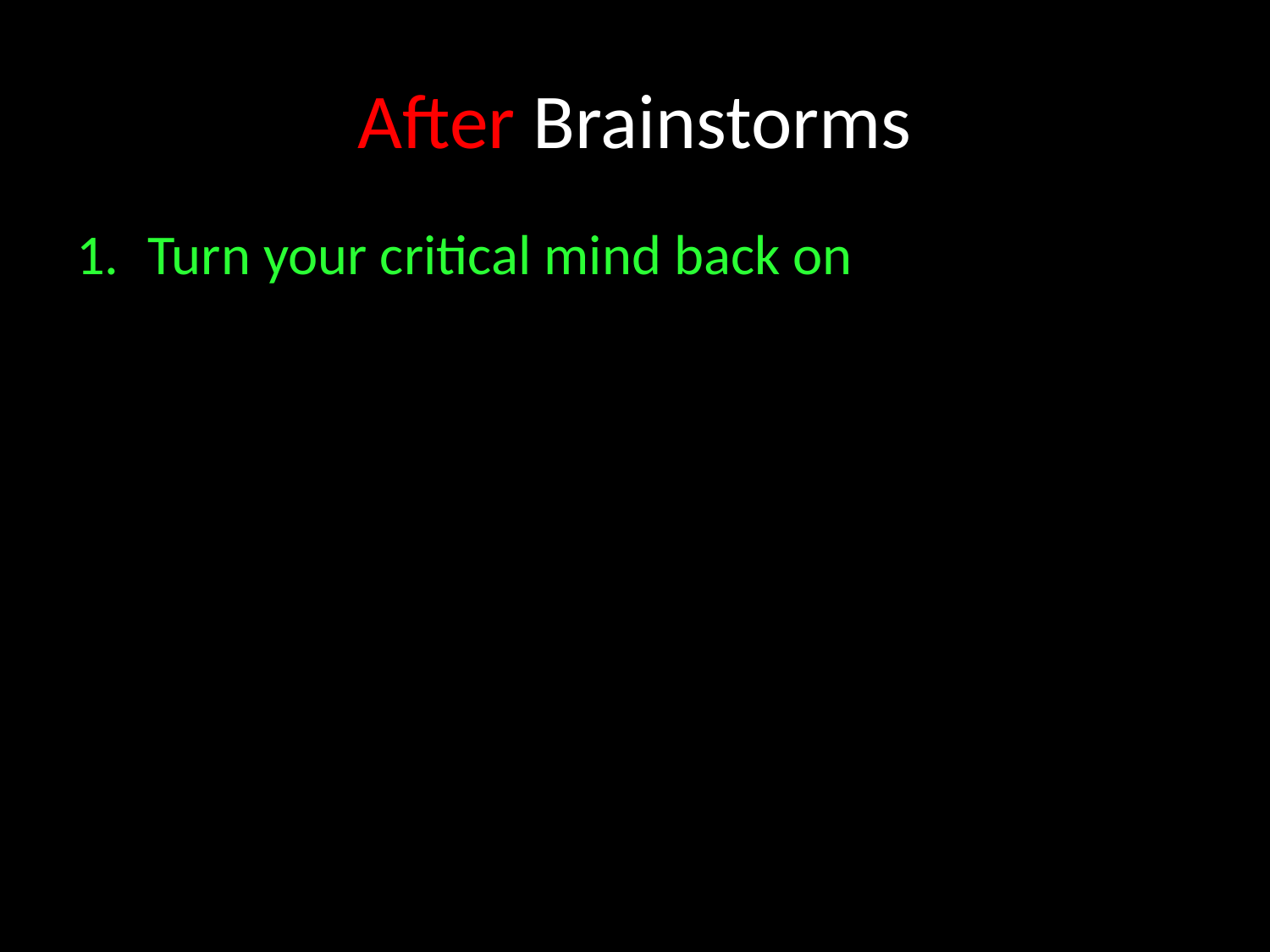

# After Brainstorms
Turn your critical mind back on